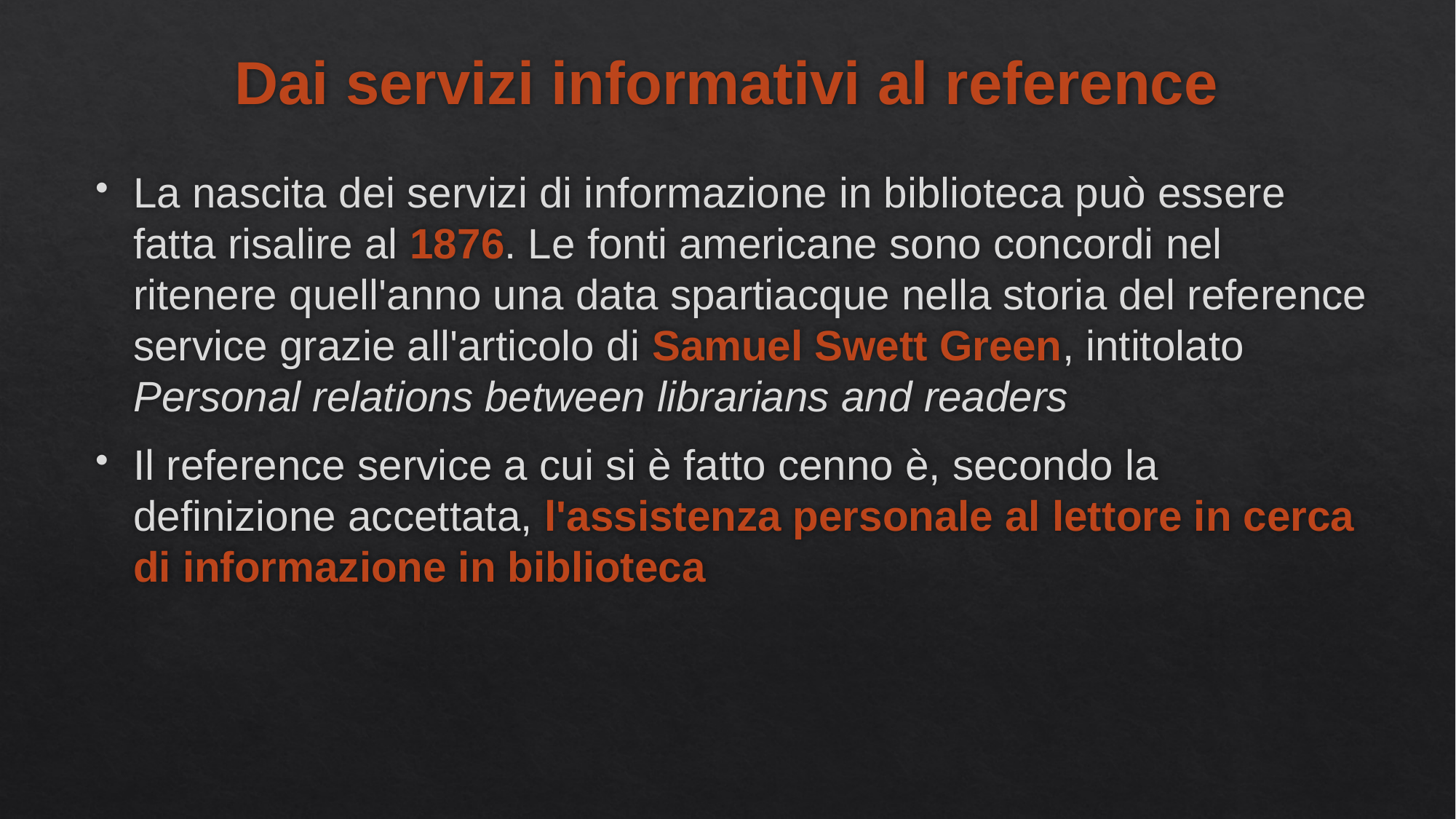

# Dai servizi informativi al reference
La nascita dei servizi di informazione in biblioteca può essere fatta risalire al 1876. Le fonti americane sono concordi nel ritenere quell'anno una data spartiacque nella storia del reference service grazie all'articolo di Samuel Swett Green, intitolato Personal relations between librarians and readers
Il reference service a cui si è fatto cenno è, secondo la definizione accettata, l'assistenza personale al lettore in cerca di informazione in biblioteca